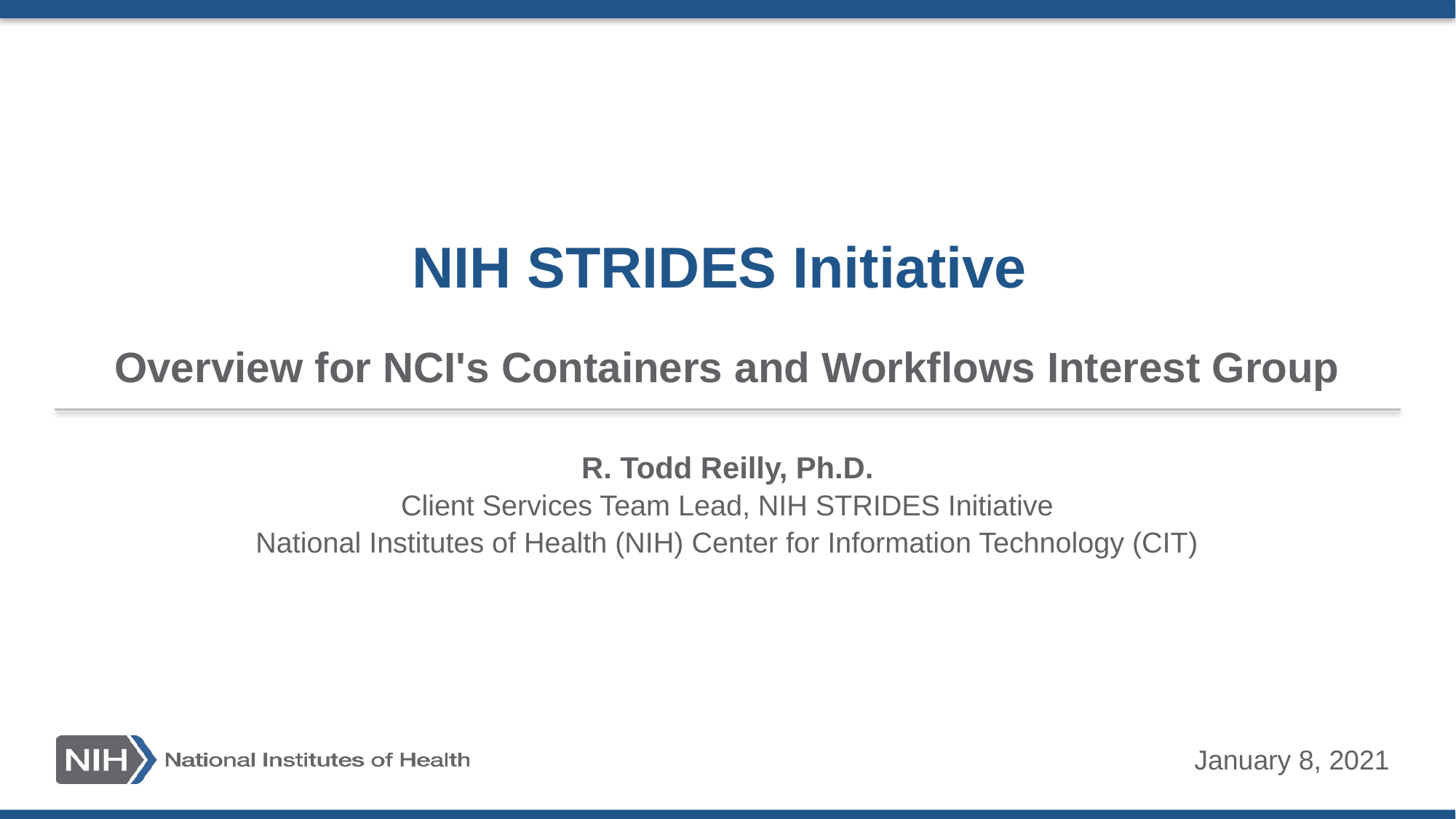

# NIH STRIDES Initiative Overview for NCI's Containers and Workflows Interest Group
R. Todd Reilly, Ph.D.
Client Services Team Lead, NIH STRIDES Initiative
National Institutes of Health (NIH) Center for Information Technology (CIT)
January 8, 2021